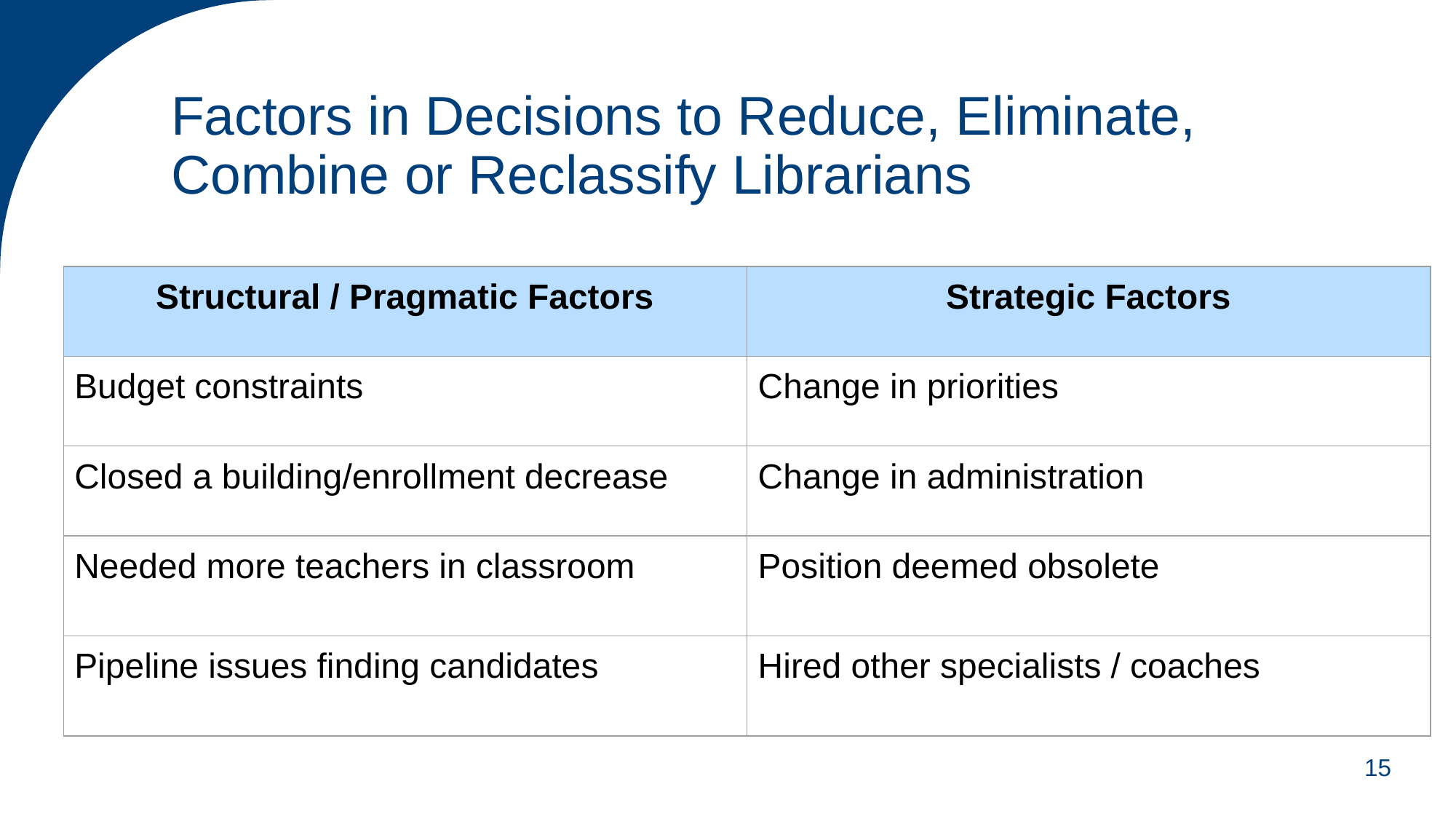

# Factors in Decisions to Reduce, Eliminate, Combine or Reclassify Librarians
| Structural / Pragmatic Factors | Strategic Factors |
| --- | --- |
| Budget constraints | Change in priorities |
| Closed a building/enrollment decrease | Change in administration |
| Needed more teachers in classroom | Position deemed obsolete |
| Pipeline issues finding candidates | Hired other specialists / coaches |
15